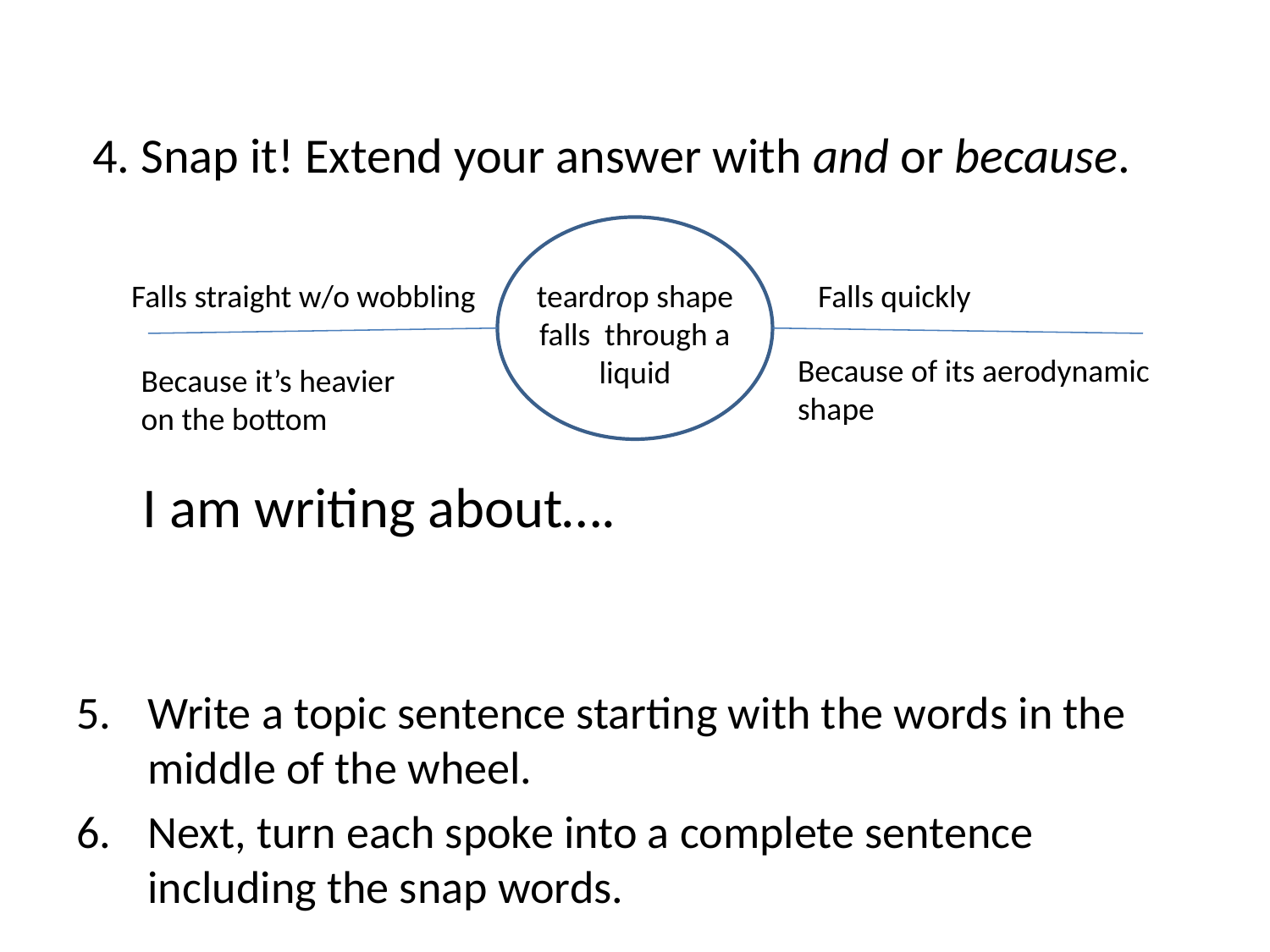

4. Snap it! Extend your answer with and or because.

Falls straight w/o wobbling
teardrop shape falls  through a liquid
Falls quickly
Because of its aerodynamic
shape
Because it’s heavier
on the bottom
I am writing about….
Write a topic sentence starting with the words in the middle of the wheel.
Next, turn each spoke into a complete sentence including the snap words.